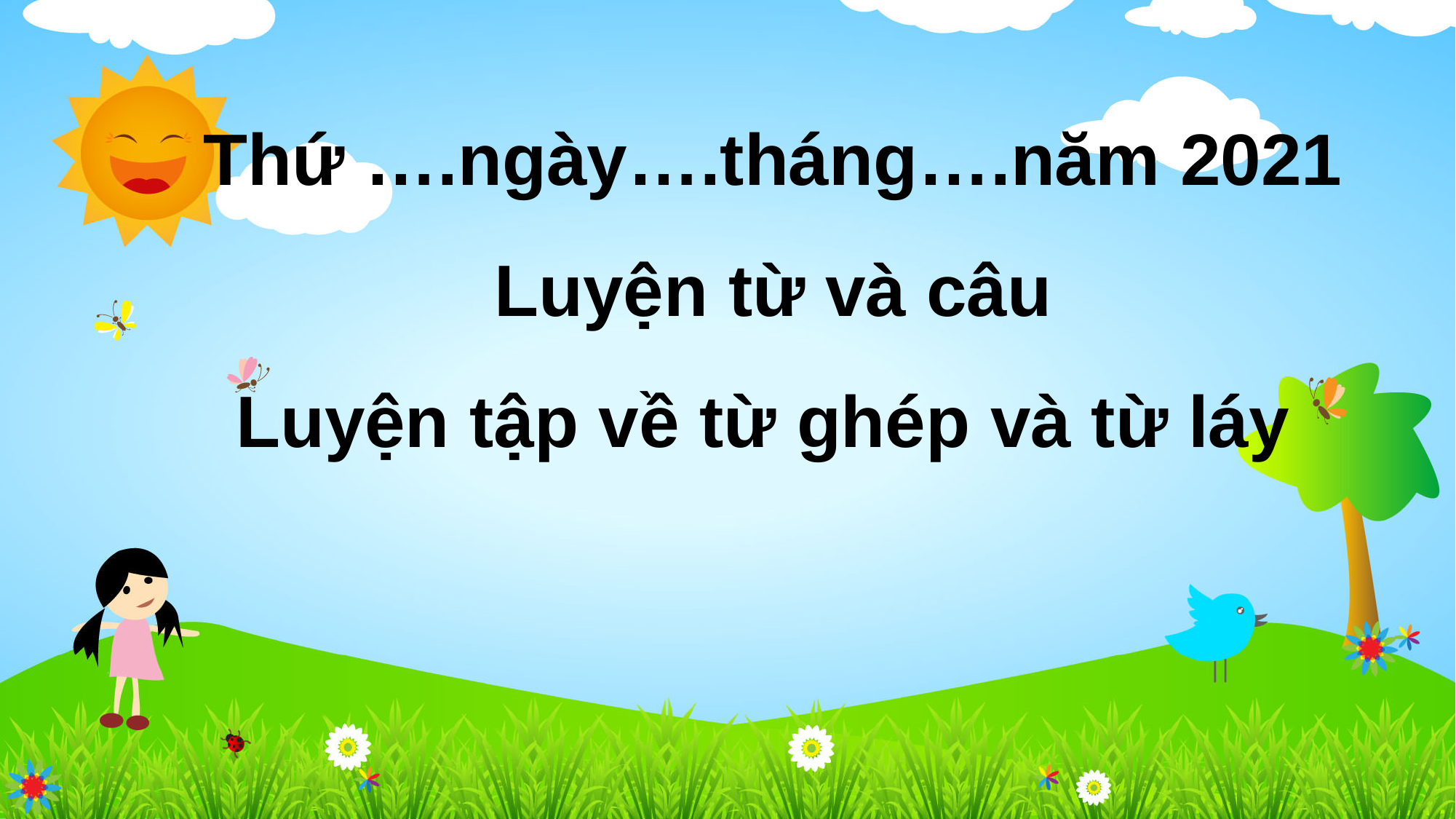

Thứ ….ngày….tháng….năm 2021
Luyện từ và câu
Luyện tập về từ ghép và từ láy